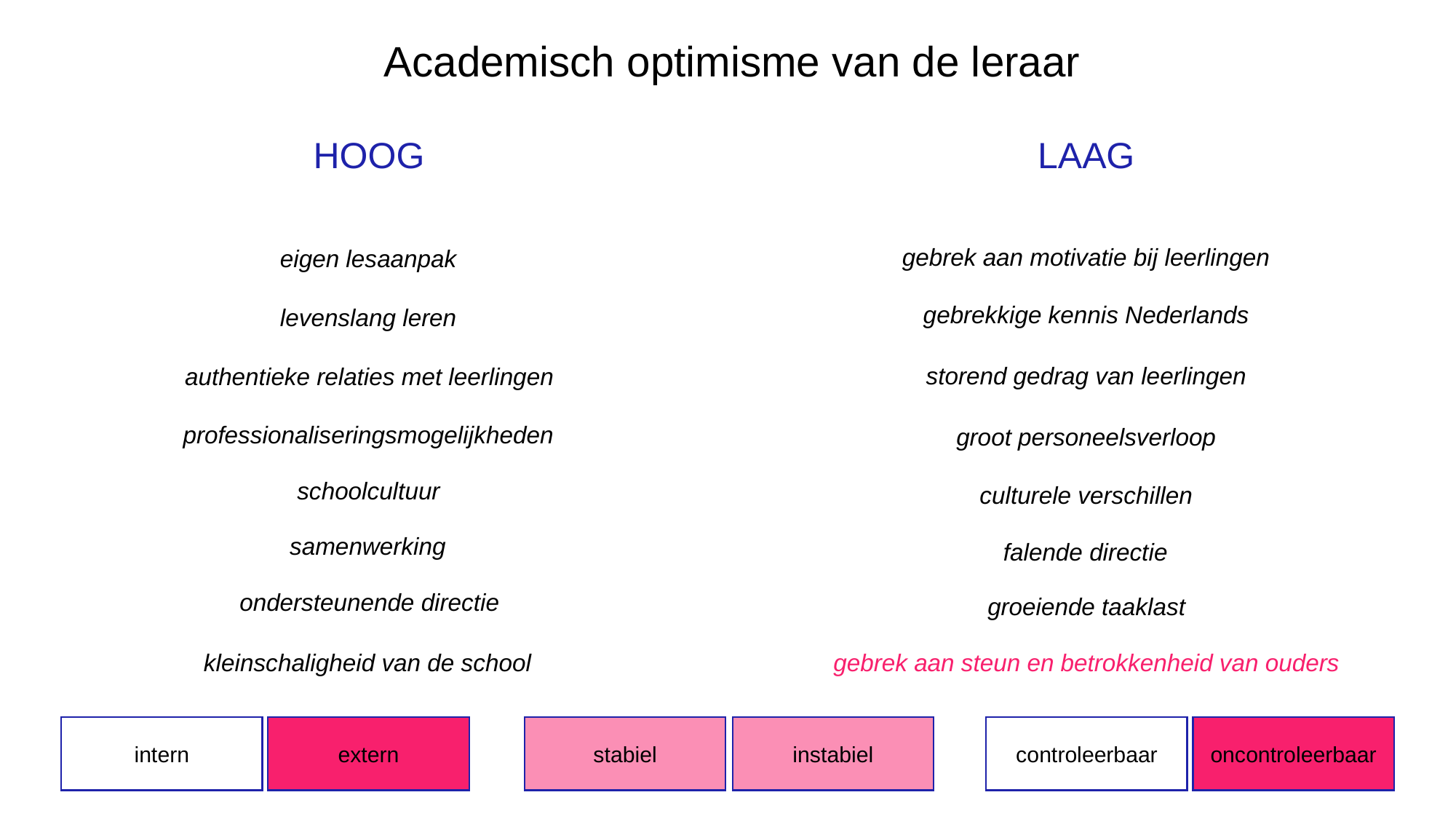

Academisch optimisme van de leraar
HOOG
LAAG
gebrek aan motivatie bij leerlingen
eigen lesaanpak
gebrekkige kennis Nederlands
levenslang leren
storend gedrag van leerlingen
authentieke relaties met leerlingen
professionaliseringsmogelijkheden
groot personeelsverloop
schoolcultuur
culturele verschillen
samenwerking
falende directie
ondersteunende directie
groeiende taaklast
LOCUS OF CONTROL
gebrek aan steun en betrokkenheid van ouders
kleinschaligheid van de school
intern
extern
stabiel
instabiel
controleerbaar
oncontroleerbaar